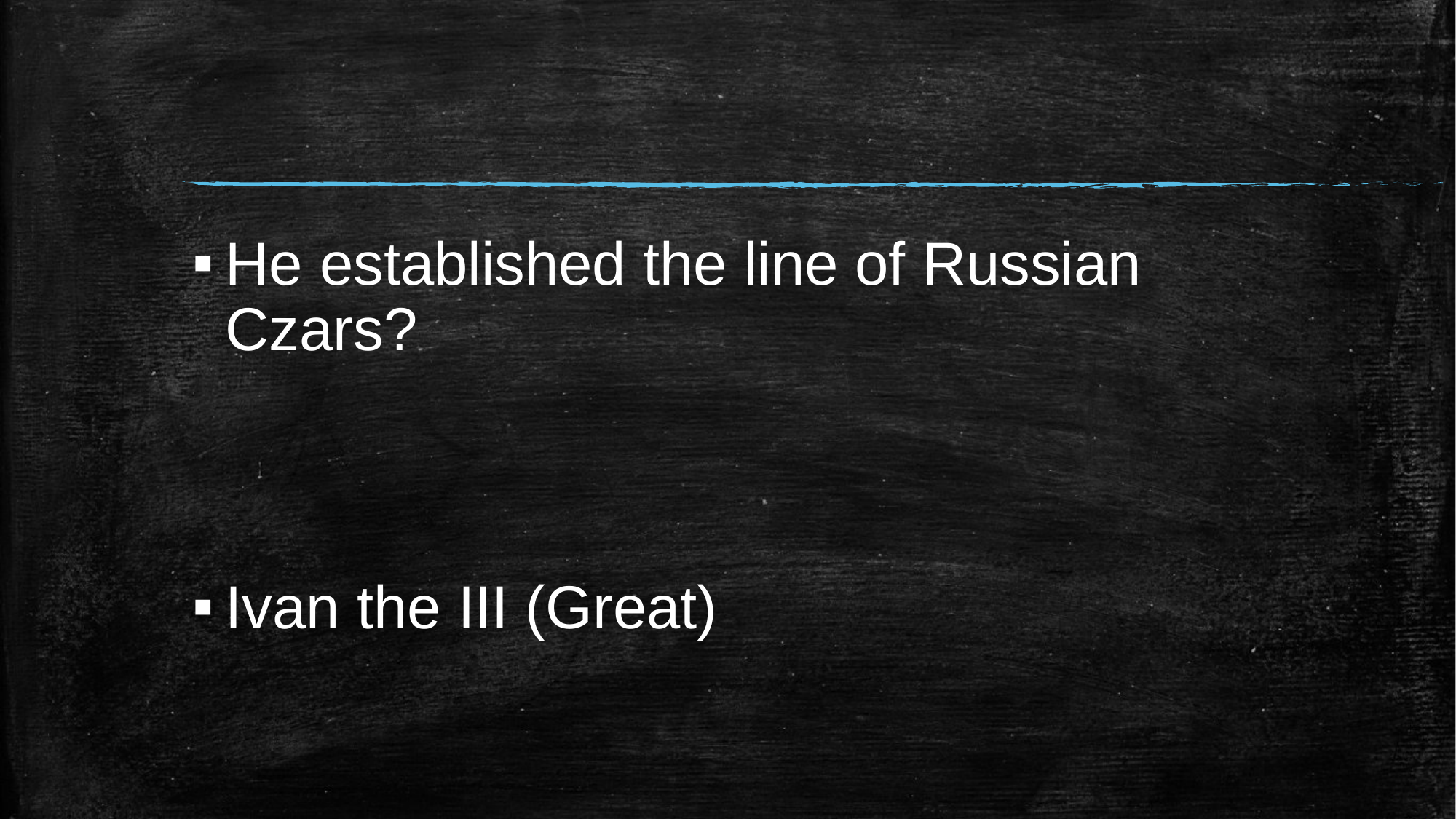

#
He established the line of Russian Czars?

Ivan the III (Great)